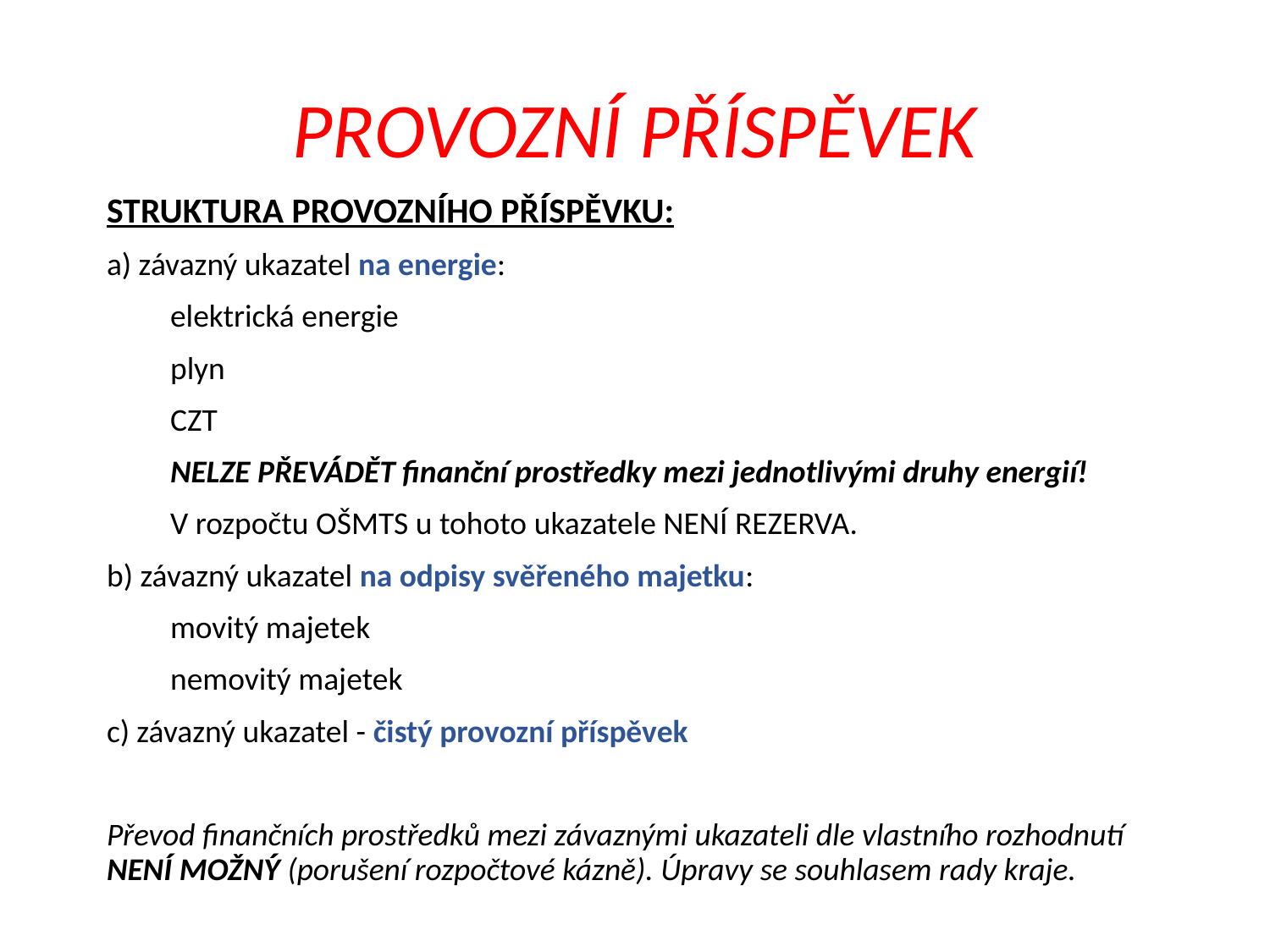

PROVOZNÍ PŘÍSPĚVEK
STRUKTURA PROVOZNÍHO PŘÍSPĚVKU:
a) závazný ukazatel na energie:
elektrická energie
plyn
CZT
NELZE PŘEVÁDĚT finanční prostředky mezi jednotlivými druhy energií!
V rozpočtu OŠMTS u tohoto ukazatele NENÍ REZERVA.
b) závazný ukazatel na odpisy svěřeného majetku:
movitý majetek
nemovitý majetek
c) závazný ukazatel - čistý provozní příspěvek

Převod finančních prostředků mezi závaznými ukazateli dle vlastního rozhodnutí NENÍ MOŽNÝ (porušení rozpočtové kázně). Úpravy se souhlasem rady kraje.